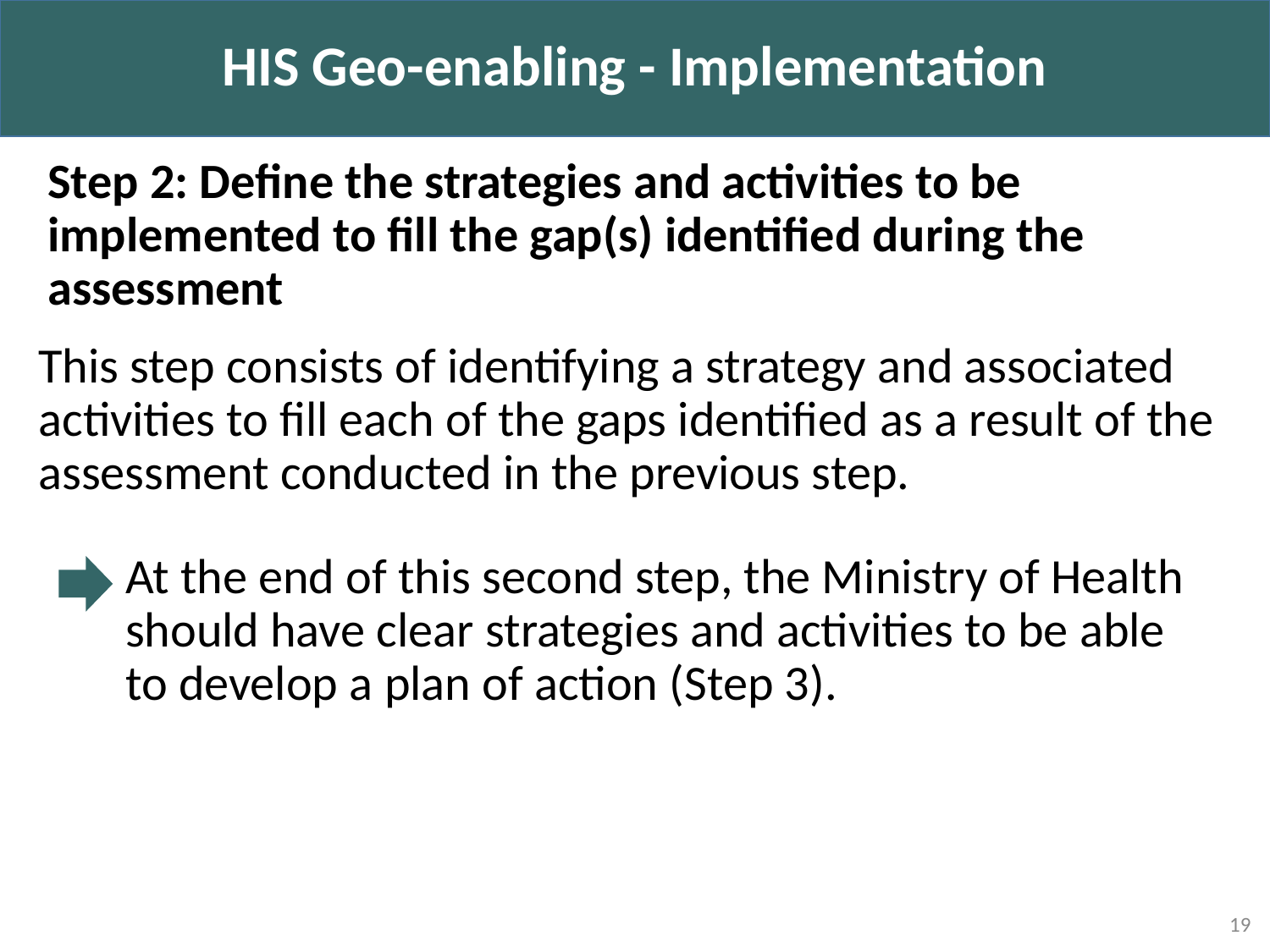

HIS Geo-enabling - Implementation
Step 2: Define the strategies and activities to be implemented to fill the gap(s) identified during the assessment
This step consists of identifying a strategy and associated activities to fill each of the gaps identified as a result of the assessment conducted in the previous step.

At the end of this second step, the Ministry of Health should have clear strategies and activities to be able to develop a plan of action (Step 3).

19